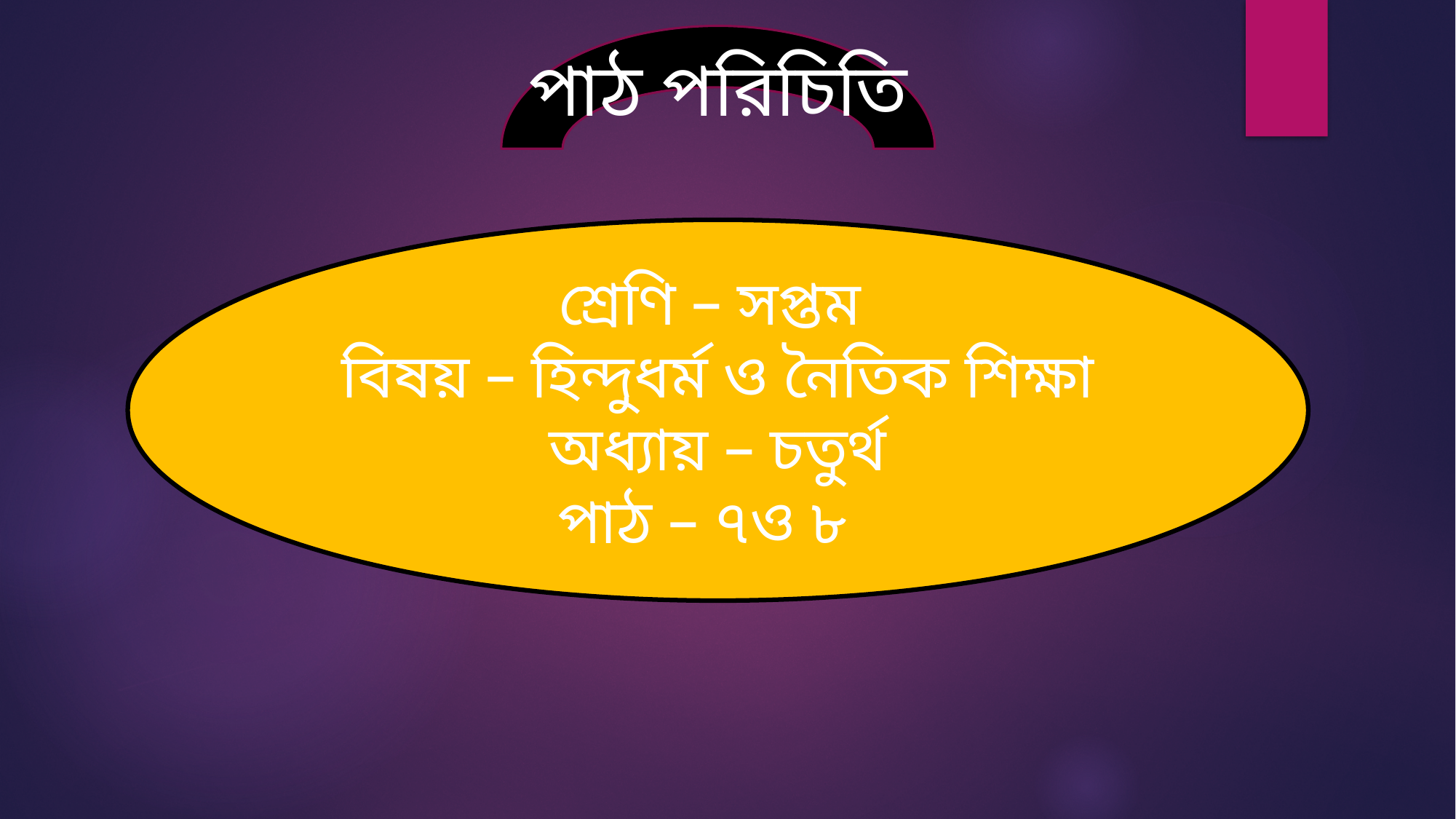

পাঠ পরিচিতি
শ্রেণি – সপ্তম
বিষয় – হিন্দুধর্ম ও নৈতিক শিক্ষা
অধ্যায় – চতুর্থ
পাঠ – ৭ও ৮